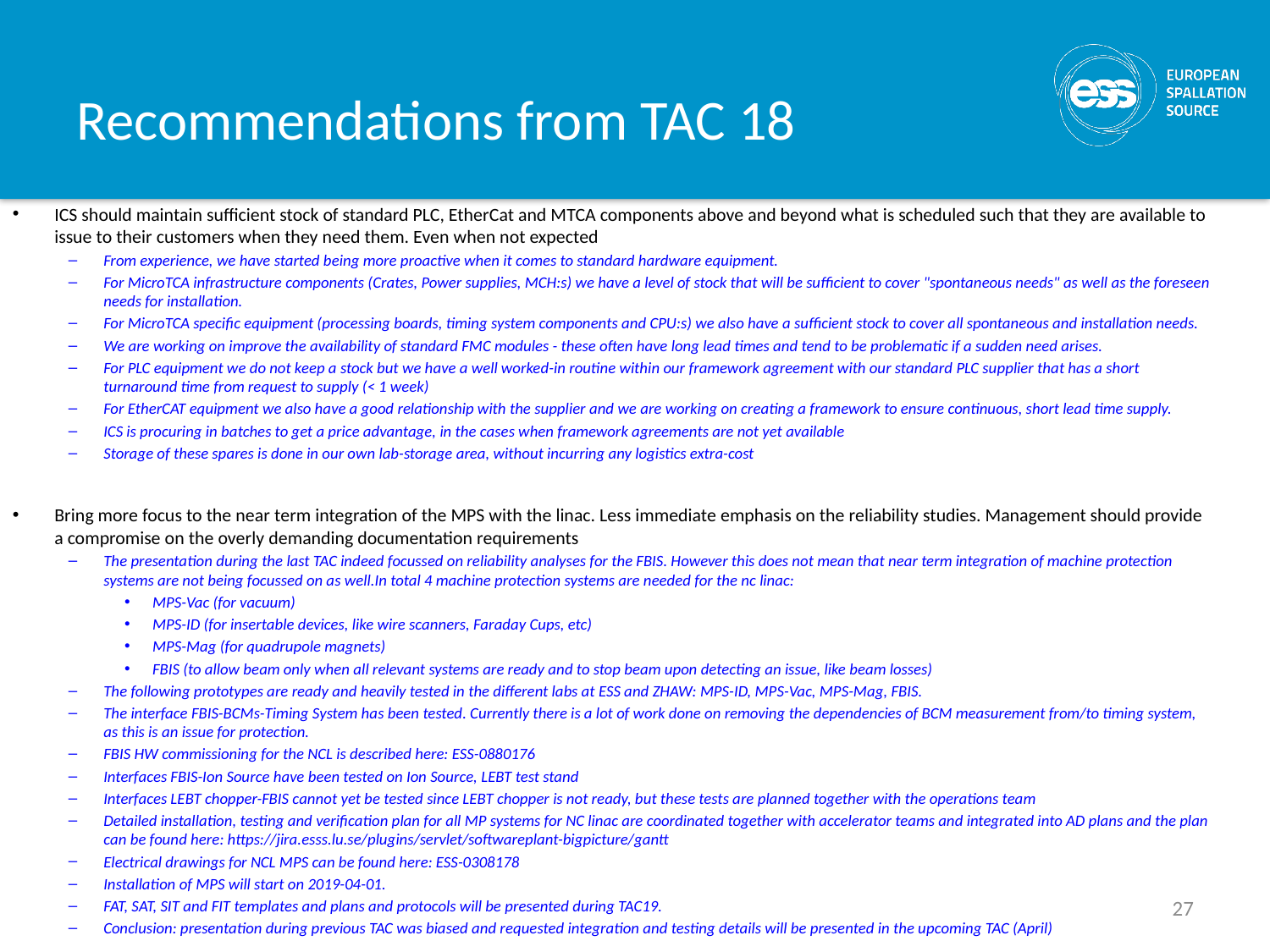

# Recommendations from TAC 18
ICS should maintain sufficient stock of standard PLC, EtherCat and MTCA components above and beyond what is scheduled such that they are available to issue to their customers when they need them. Even when not expected
From experience, we have started being more proactive when it comes to standard hardware equipment.
For MicroTCA infrastructure components (Crates, Power supplies, MCH:s) we have a level of stock that will be sufficient to cover "spontaneous needs" as well as the foreseen needs for installation.
For MicroTCA specific equipment (processing boards, timing system components and CPU:s) we also have a sufficient stock to cover all spontaneous and installation needs.
We are working on improve the availability of standard FMC modules - these often have long lead times and tend to be problematic if a sudden need arises.
For PLC equipment we do not keep a stock but we have a well worked-in routine within our framework agreement with our standard PLC supplier that has a short turnaround time from request to supply (< 1 week)
For EtherCAT equipment we also have a good relationship with the supplier and we are working on creating a framework to ensure continuous, short lead time supply.
ICS is procuring in batches to get a price advantage, in the cases when framework agreements are not yet available
Storage of these spares is done in our own lab-storage area, without incurring any logistics extra-cost

Bring more focus to the near term integration of the MPS with the linac. Less immediate emphasis on the reliability studies. Management should provide a compromise on the overly demanding documentation requirements
The presentation during the last TAC indeed focussed on reliability analyses for the FBIS. However this does not mean that near term integration of machine protection systems are not being focussed on as well.In total 4 machine protection systems are needed for the nc linac:
MPS-Vac (for vacuum)
MPS-ID (for insertable devices, like wire scanners, Faraday Cups, etc)
MPS-Mag (for quadrupole magnets)
FBIS (to allow beam only when all relevant systems are ready and to stop beam upon detecting an issue, like beam losses)
The following prototypes are ready and heavily tested in the different labs at ESS and ZHAW: MPS-ID, MPS-Vac, MPS-Mag, FBIS.
The interface FBIS-BCMs-Timing System has been tested. Currently there is a lot of work done on removing the dependencies of BCM measurement from/to timing system, as this is an issue for protection.
FBIS HW commissioning for the NCL is described here: ESS-0880176
Interfaces FBIS-Ion Source have been tested on Ion Source, LEBT test stand
Interfaces LEBT chopper-FBIS cannot yet be tested since LEBT chopper is not ready, but these tests are planned together with the operations team
Detailed installation, testing and verification plan for all MP systems for NC linac are coordinated together with accelerator teams and integrated into AD plans and the plan can be found here: https://jira.esss.lu.se/plugins/servlet/softwareplant-bigpicture/gantt
Electrical drawings for NCL MPS can be found here: ESS-0308178
Installation of MPS will start on 2019-04-01.
FAT, SAT, SIT and FIT templates and plans and protocols will be presented during TAC19.
Conclusion: presentation during previous TAC was biased and requested integration and testing details will be presented in the upcoming TAC (April)
27